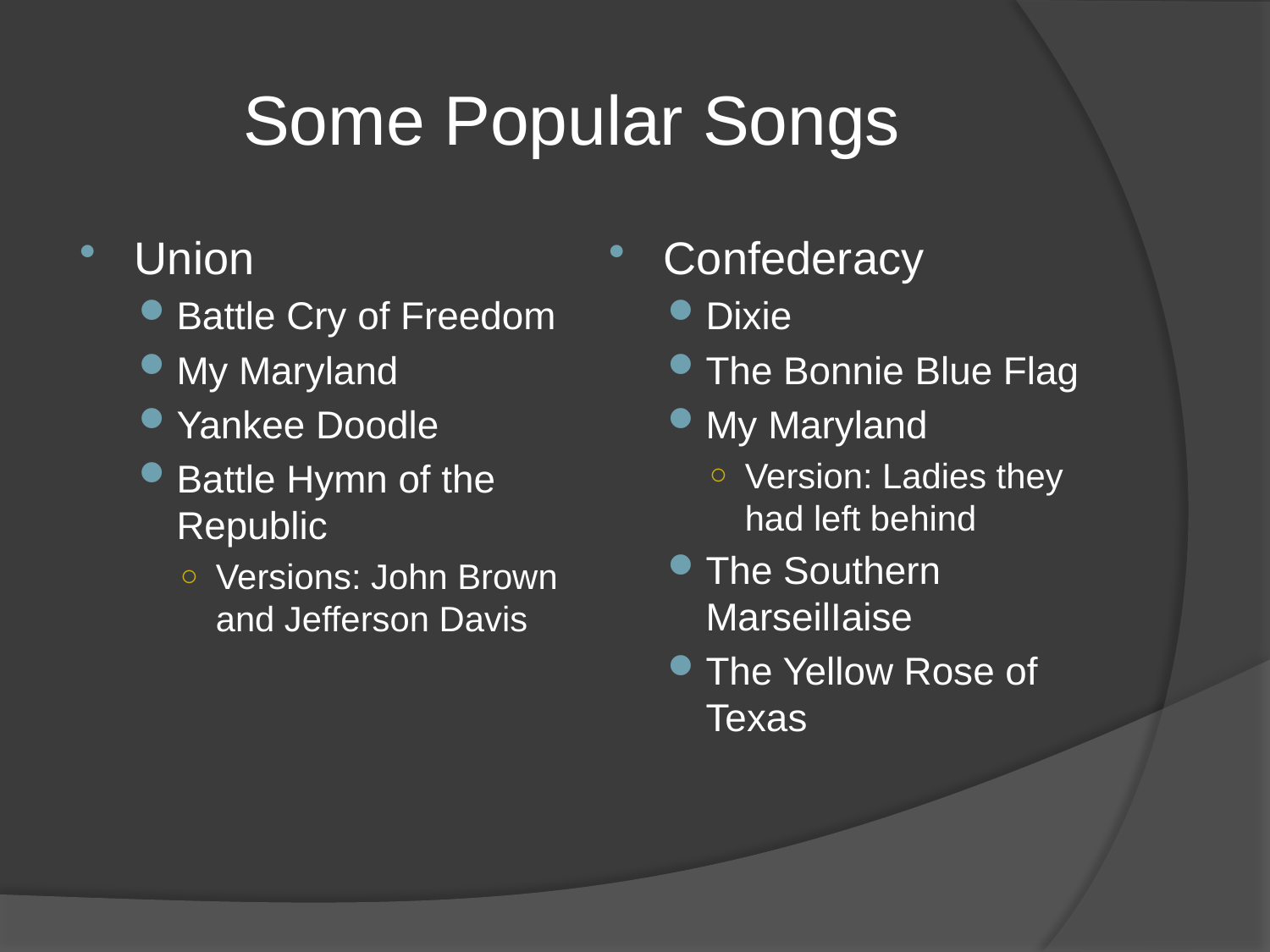

# Some Popular Songs
Union
Battle Cry of Freedom
My Maryland
Yankee Doodle
Battle Hymn of the Republic
Versions: John Brown and Jefferson Davis

Confederacy
Dixie
The Bonnie Blue Flag
My Maryland
Version: Ladies they had left behind
The Southern MarseilIaise
The Yellow Rose of Texas